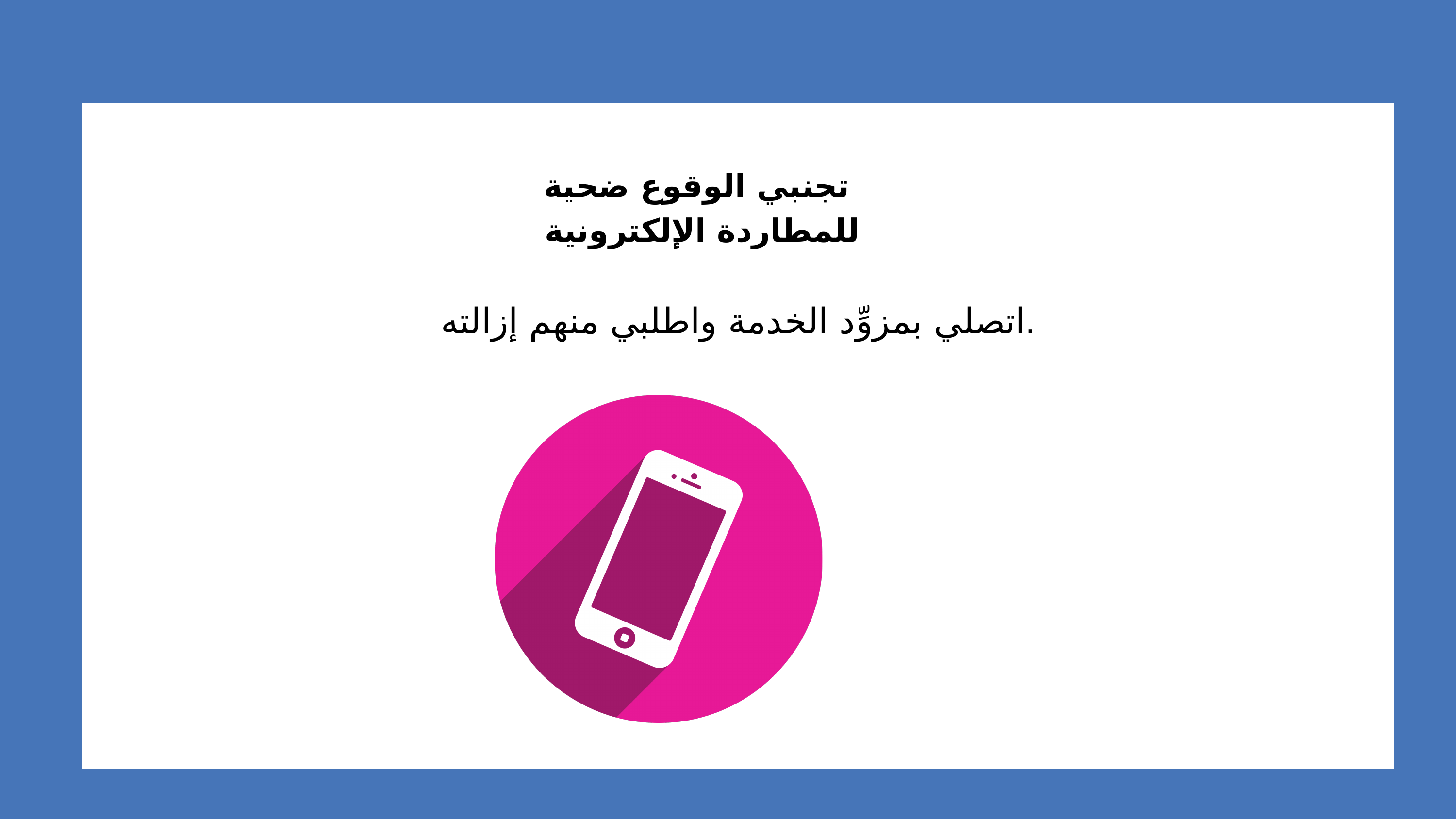

تجنبي الوقوع ضحية
للمطاردة الإلكترونية
اتصلي بمزوِّد الخدمة واطلبي منهم إزالته.